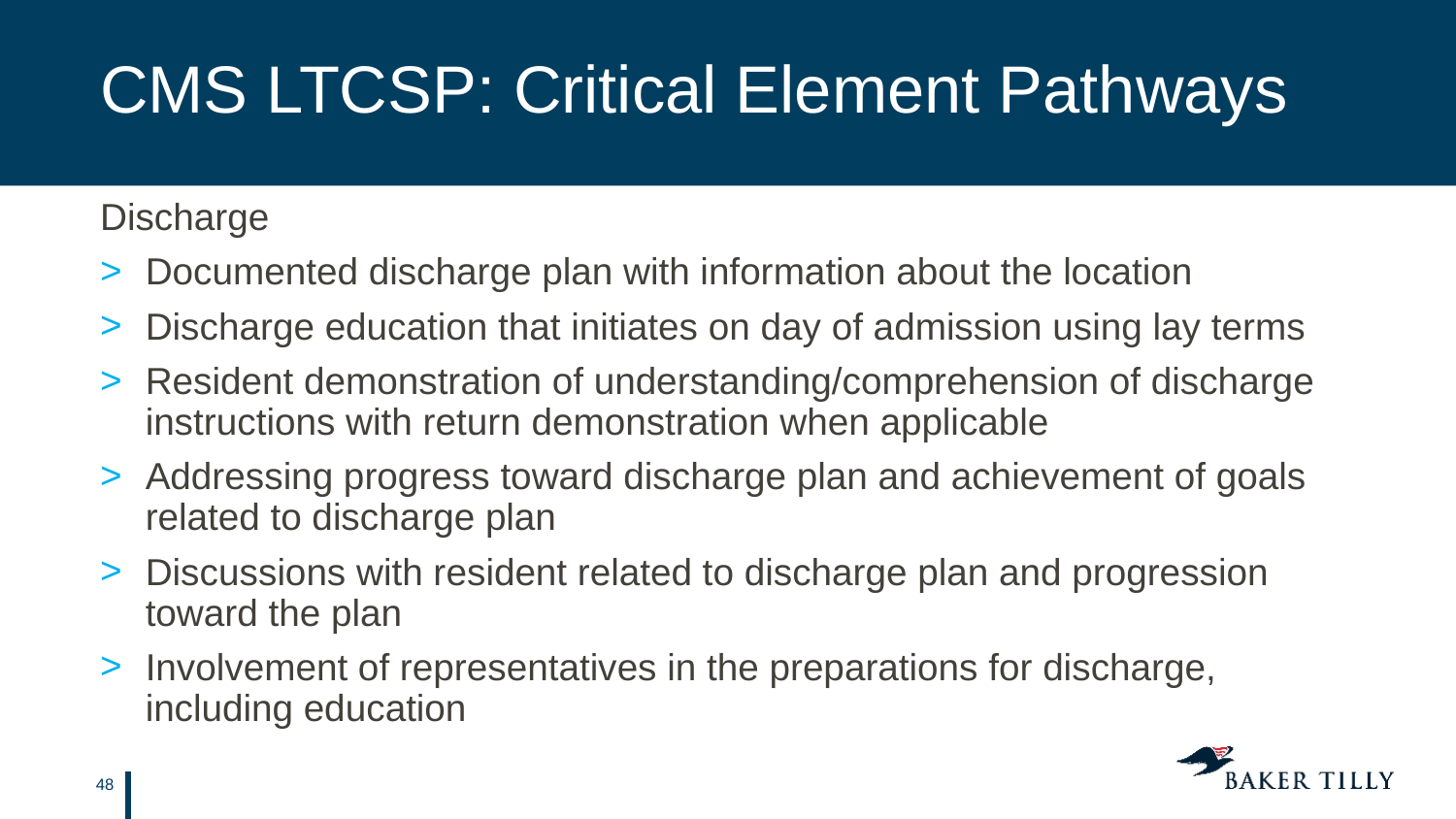

# CMS LTCSP: Critical Element Pathways
Discharge
Documented discharge plan with information about the location
Discharge education that initiates on day of admission using lay terms
Resident demonstration of understanding/comprehension of discharge instructions with return demonstration when applicable
Addressing progress toward discharge plan and achievement of goals related to discharge plan
Discussions with resident related to discharge plan and progression toward the plan
Involvement of representatives in the preparations for discharge, including education